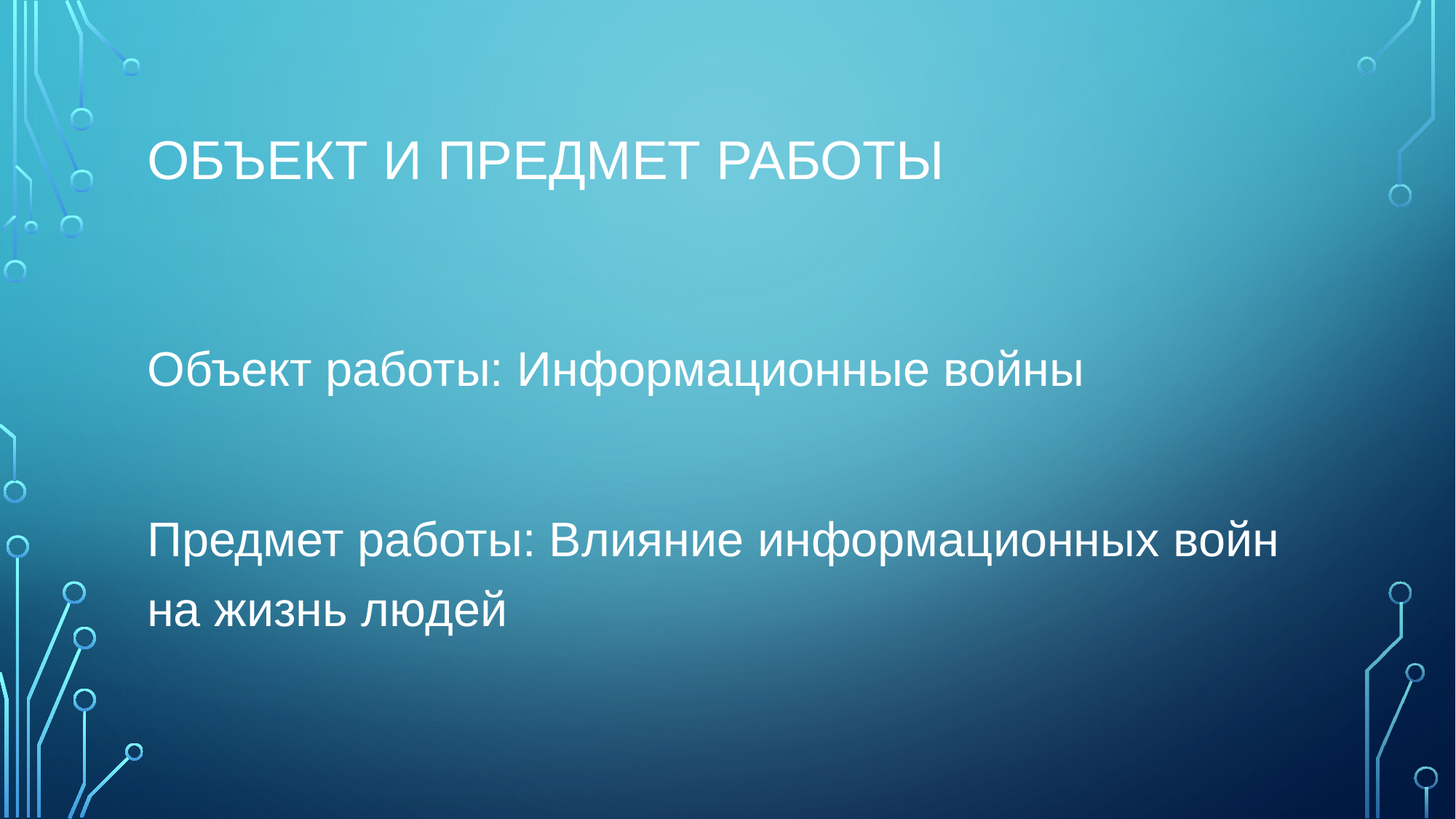

# Объект и предмет работы
Объект работы: Информационные войны

Предмет работы: Влияние информационных войн на жизнь людей